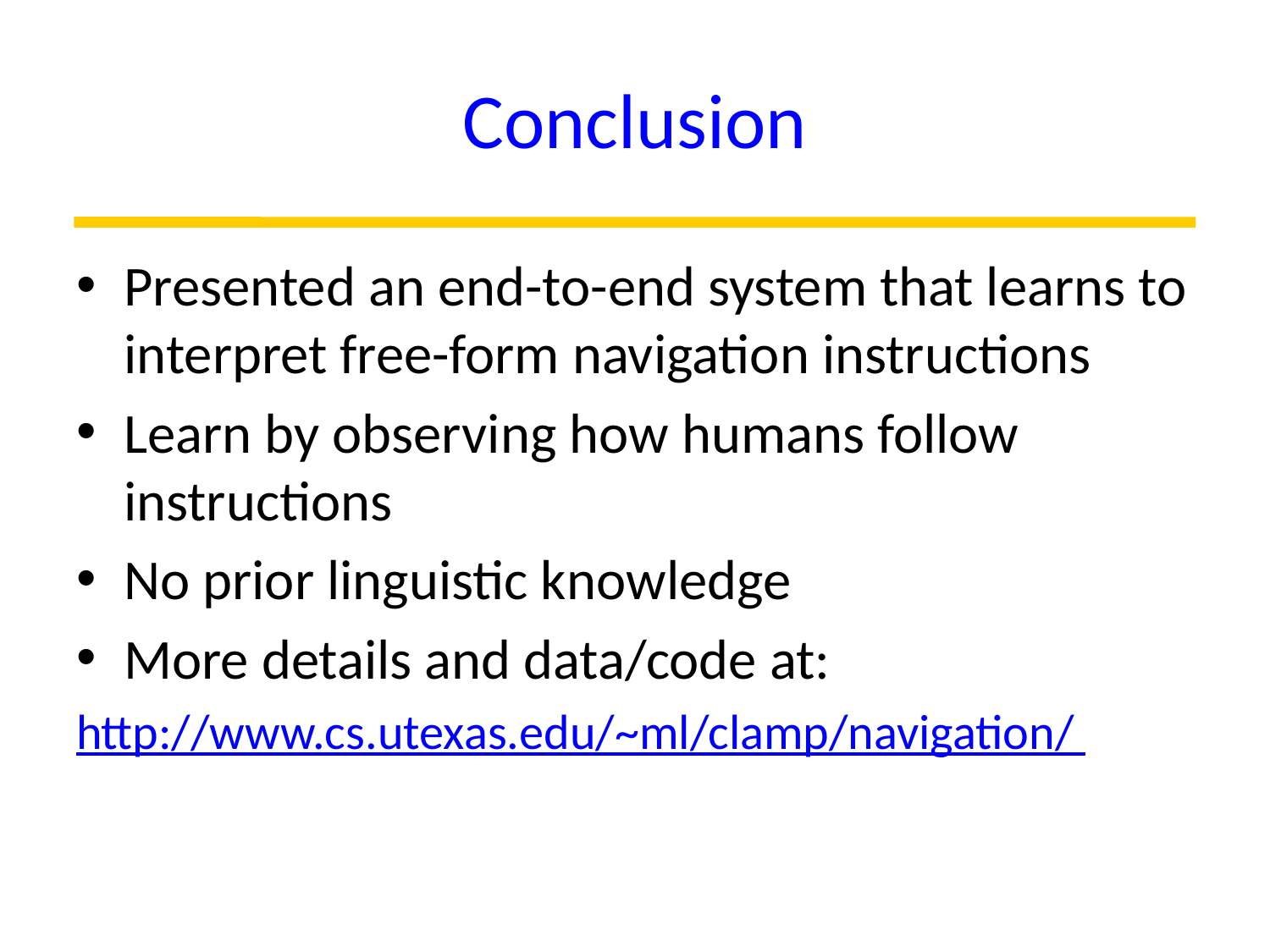

# Conclusion

Presented an end-to-end system that learns to interpret free-form navigation instructions
Learn by observing how humans follow instructions
No prior linguistic knowledge
More details and data/code at:
http://www.cs.utexas.edu/~ml/clamp/navigation/